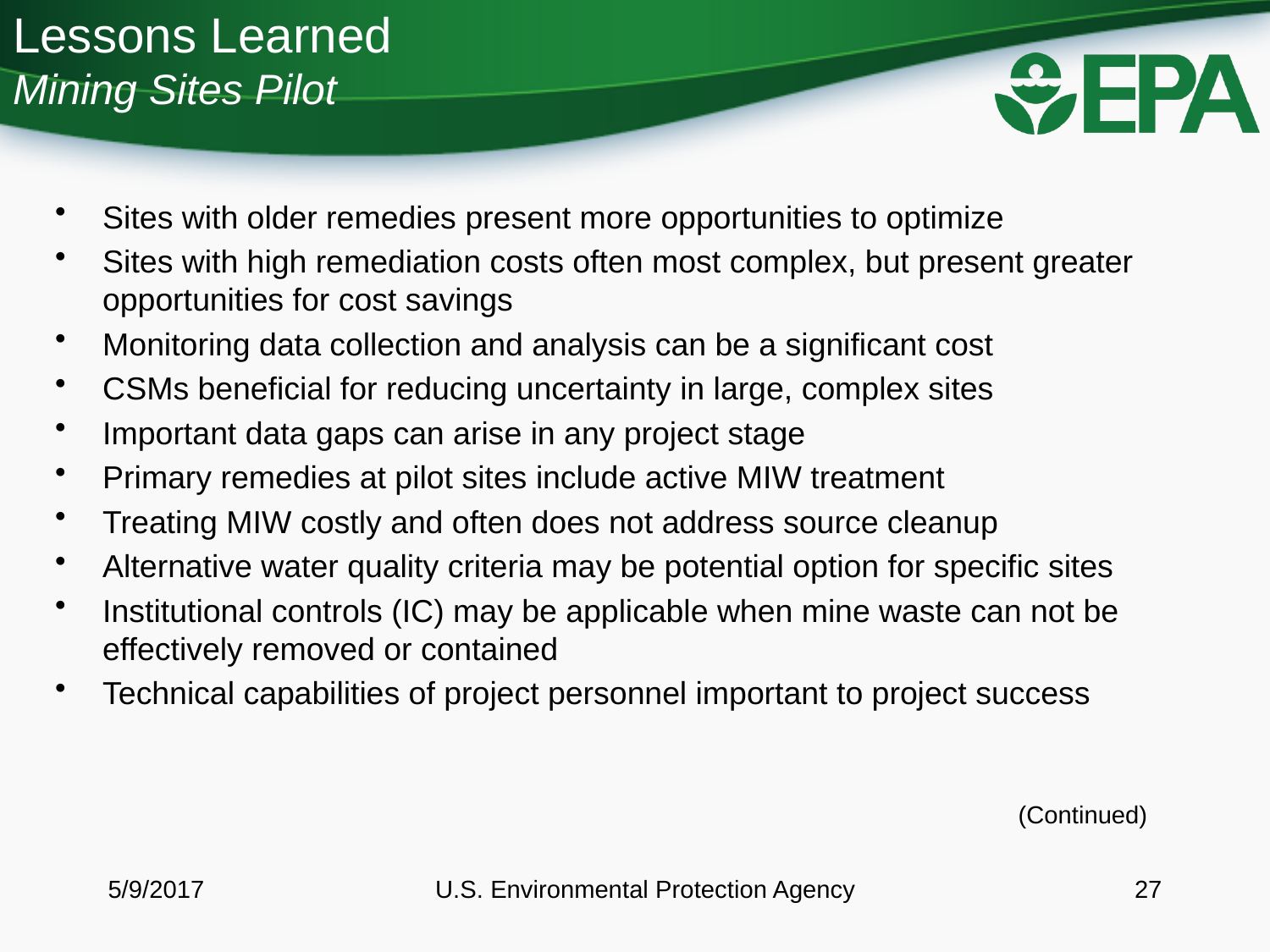

# Lessons Learned Mining Sites Pilot
Sites with older remedies present more opportunities to optimize
Sites with high remediation costs often most complex, but present greater opportunities for cost savings
Monitoring data collection and analysis can be a significant cost
CSMs beneficial for reducing uncertainty in large, complex sites
Important data gaps can arise in any project stage
Primary remedies at pilot sites include active MIW treatment
Treating MIW costly and often does not address source cleanup
Alternative water quality criteria may be potential option for specific sites
Institutional controls (IC) may be applicable when mine waste can not be effectively removed or contained
Technical capabilities of project personnel important to project success
(Continued)
5/9/2017
U.S. Environmental Protection Agency
27